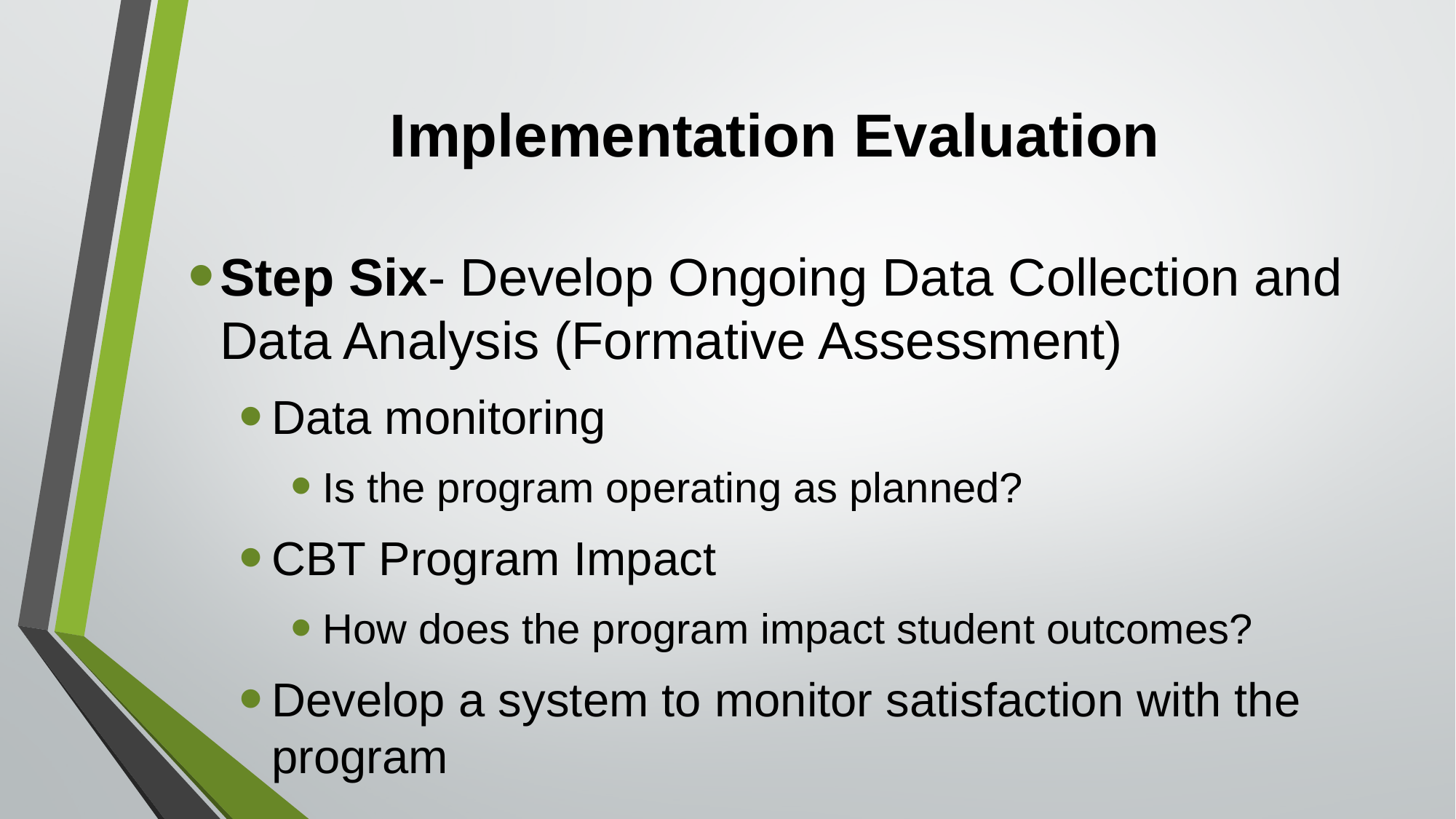

# Implementation Evaluation
Step Six- Develop Ongoing Data Collection and Data Analysis (Formative Assessment)
Data monitoring
Is the program operating as planned?
CBT Program Impact
How does the program impact student outcomes?
Develop a system to monitor satisfaction with the program